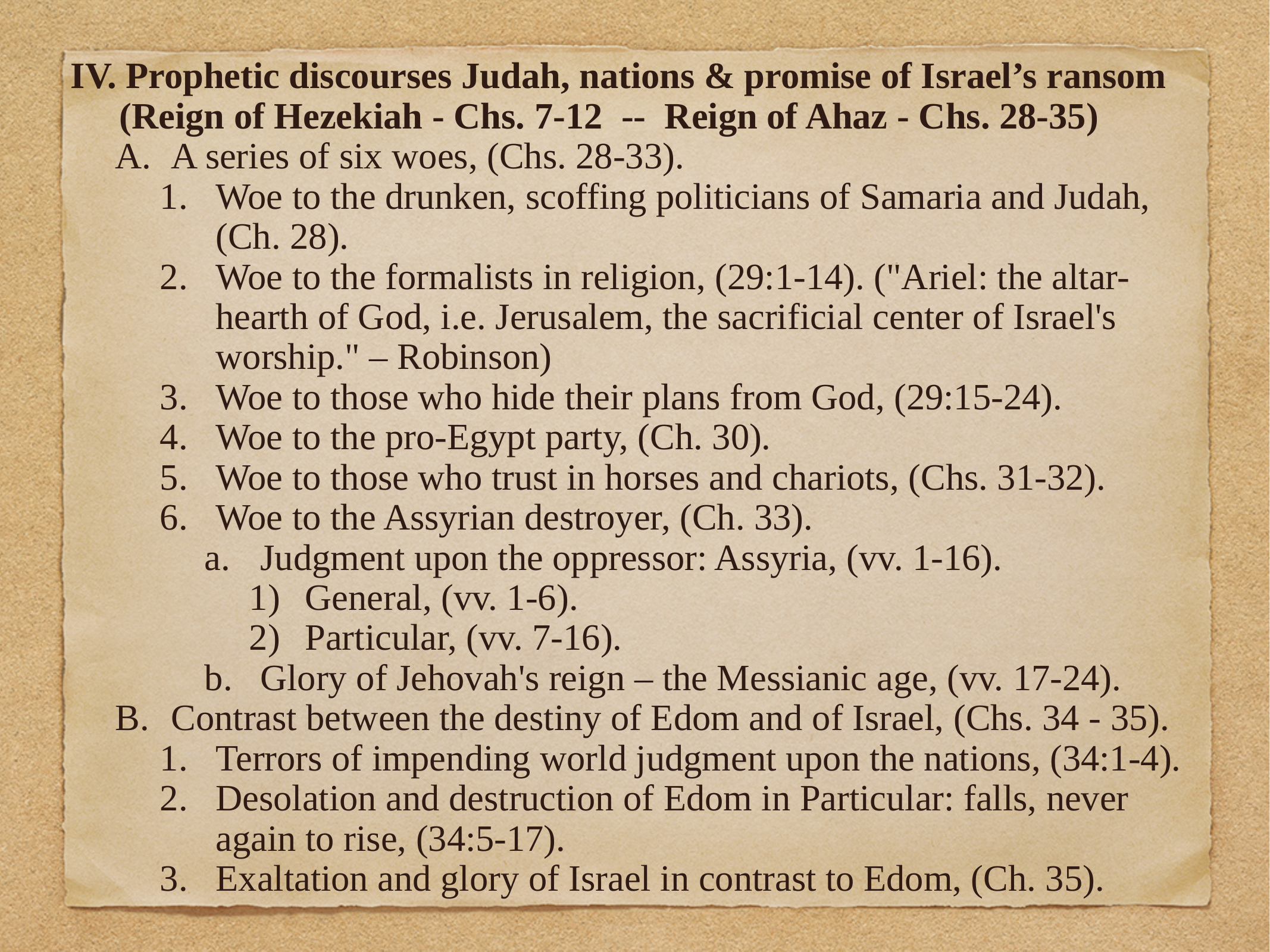

IV. Prophetic discourses Judah, nations & promise of Israel’s ransom  	(Reign of Hezekiah - Chs. 7-12  --  Reign of Ahaz - Chs. 28-35)
A series of six woes, (Chs. 28-33).
Woe to the drunken, scoffing politicians of Samaria and Judah, (Ch. 28).
Woe to the formalists in religion, (29:1-14). ("Ariel: the altar-hearth of God, i.e. Jerusalem, the sacrificial center of Israel's worship." – Robinson)
Woe to those who hide their plans from God, (29:15-24).
Woe to the pro-Egypt party, (Ch. 30).
Woe to those who trust in horses and chariots, (Chs. 31-32).
Woe to the Assyrian destroyer, (Ch. 33).
Judgment upon the oppressor: Assyria, (vv. 1-16).
General, (vv. 1-6).
Particular, (vv. 7-16).
Glory of Jehovah's reign – the Messianic age, (vv. 17-24).
Contrast between the destiny of Edom and of Israel, (Chs. 34 - 35).
Terrors of impending world judgment upon the nations, (34:1-4).
Desolation and destruction of Edom in Particular: falls, never again to rise, (34:5-17).
Exaltation and glory of Israel in contrast to Edom, (Ch. 35).